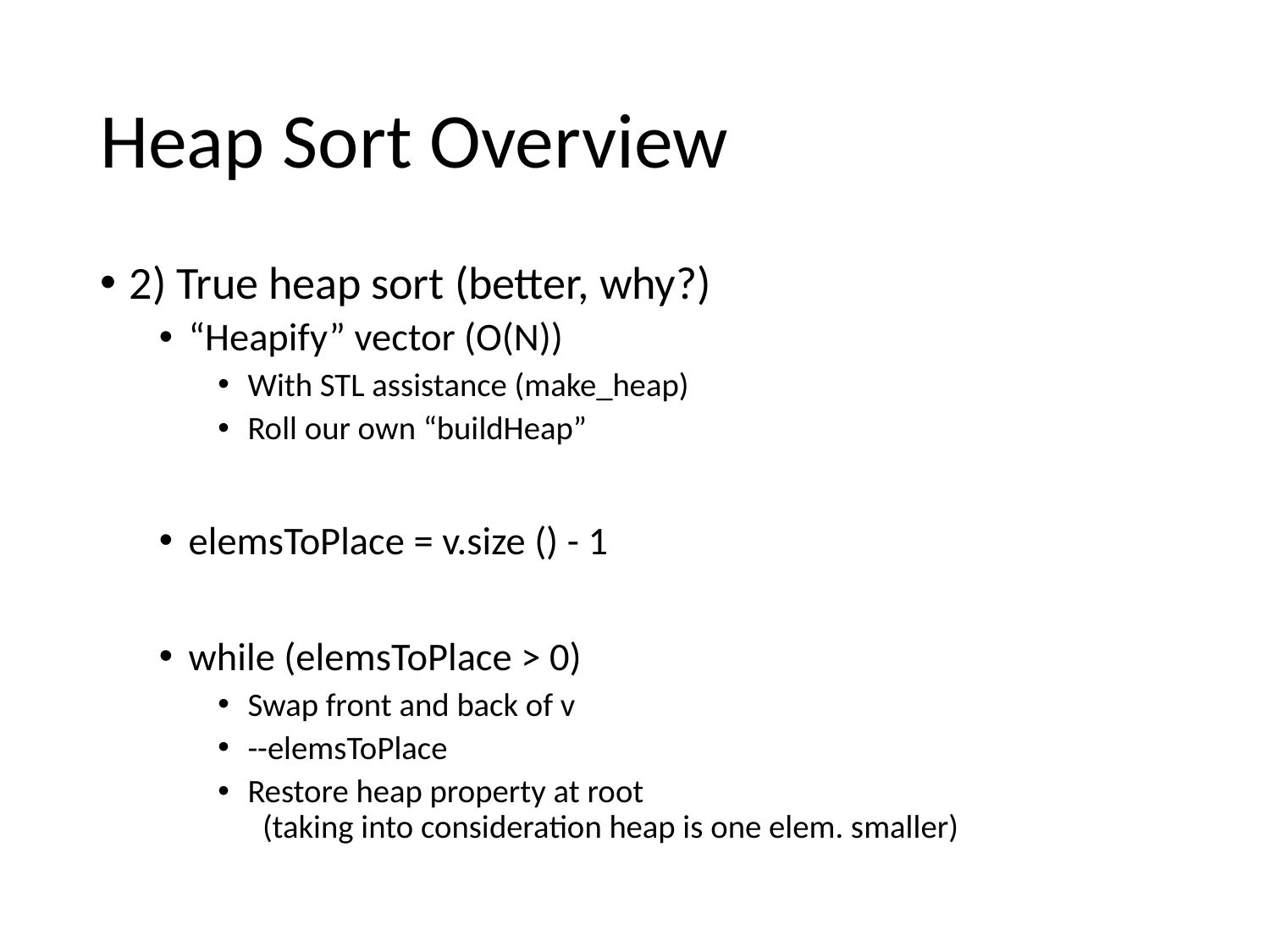

# Heap Sort Overview
2) True heap sort (better, why?)
“Heapify” vector (O(N))
With STL assistance (make_heap)
Roll our own “buildHeap”

elemsToPlace = v.size () - 1

while (elemsToPlace > 0)
Swap front and back of v
--elemsToPlace
Restore heap property at root
  (taking into consideration heap is one elem. smaller)